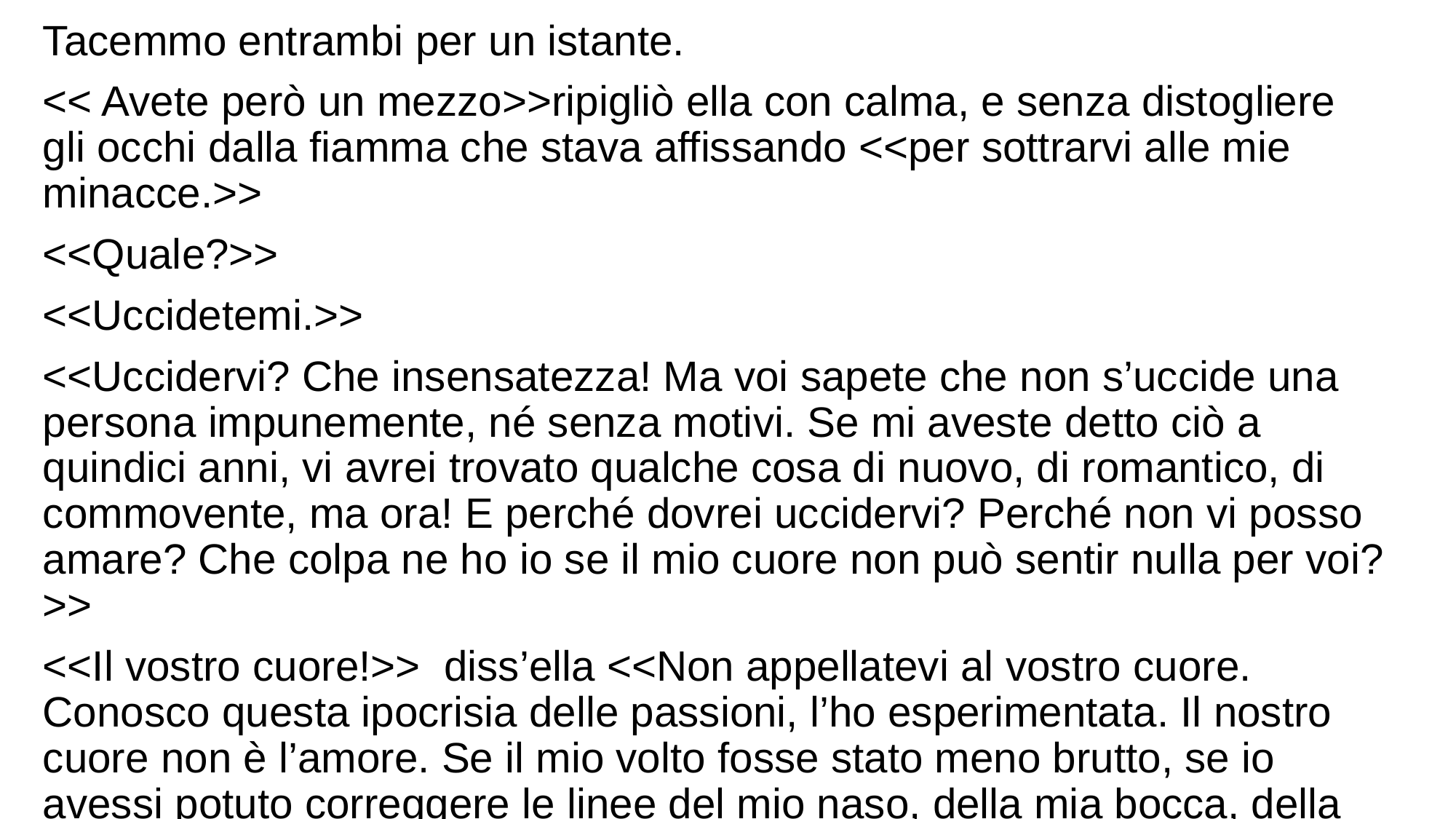

Tacemmo entrambi per un istante.
<< Avete però un mezzo>>ripigliò ella con calma, e senza distogliere gli occhi dalla fiamma che stava affissando <<per sottrarvi alle mie minacce.>>
<<Quale?>>
<<Uccidetemi.>>
<<Uccidervi? Che insensatezza! Ma voi sapete che non s’uccide una persona impunemente, né senza motivi. Se mi aveste detto ciò a quindici anni, vi avrei trovato qualche cosa di nuovo, di romantico, di commovente, ma ora! E perché dovrei uccidervi? Perché non vi posso amare? Che colpa ne ho io se il mio cuore non può sentir nulla per voi?>>
<<Il vostro cuore!>>  diss’ella <<Non appellatevi al vostro cuore. Conosco questa ipocrisia delle passioni, l’ho esperimentata. Il nostro cuore non è l’amore. Se il mio volto fosse stato meno brutto, se io avessi potuto correggere le linee del mio naso, della mia bocca, della mia fronte, conseguire un poco della freschezza e della pinguedine dell’infima donna del volgo, voi stesso, voi mi avreste adorato. L’amicizia è bontà, ma l’amore non è che bellezza>>